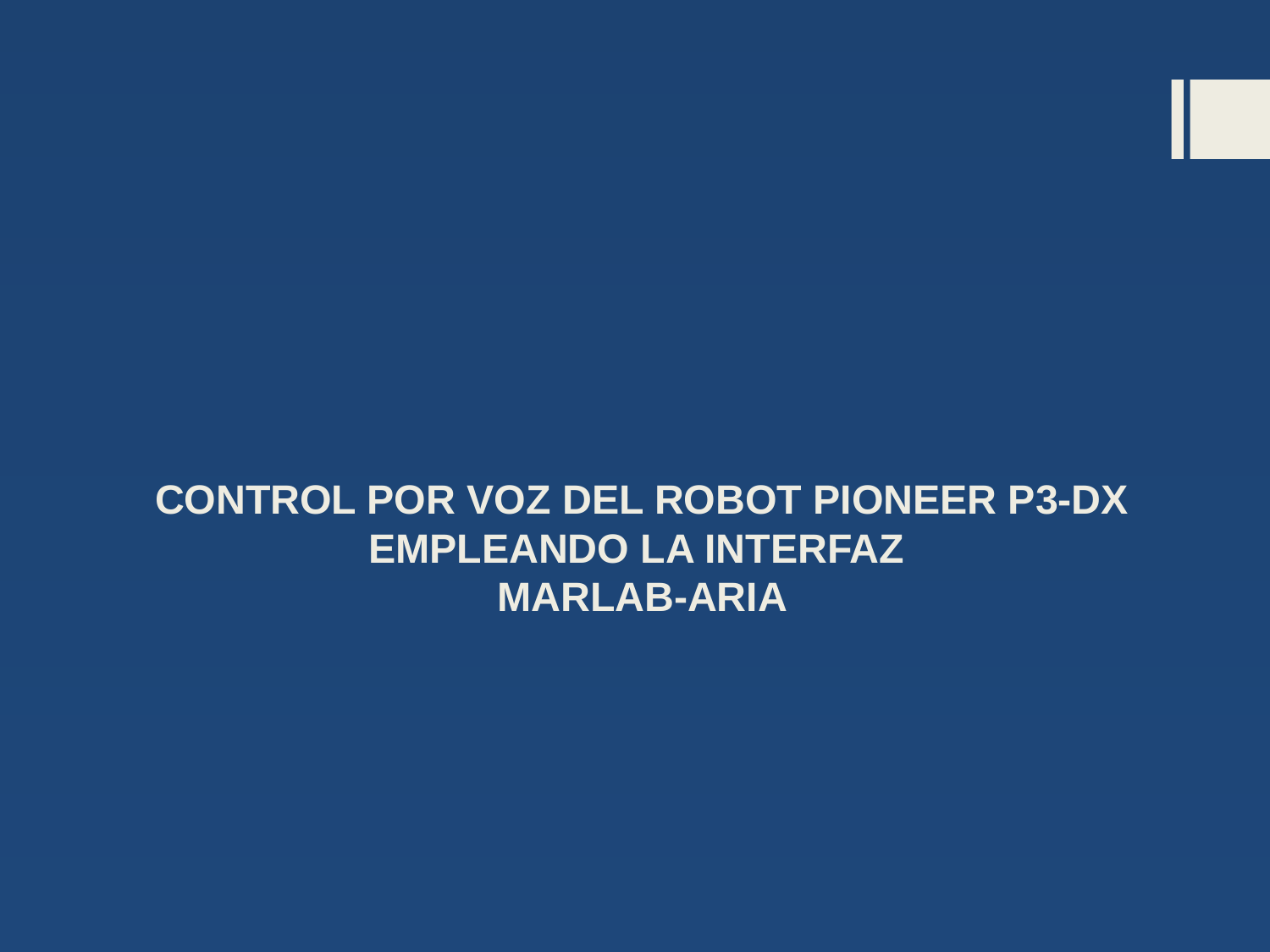

# CONTROL POR VOZ DEL ROBOT PIONEER P3-DX EMPLEANDO LA INTERFAZ MARLAB-ARIA